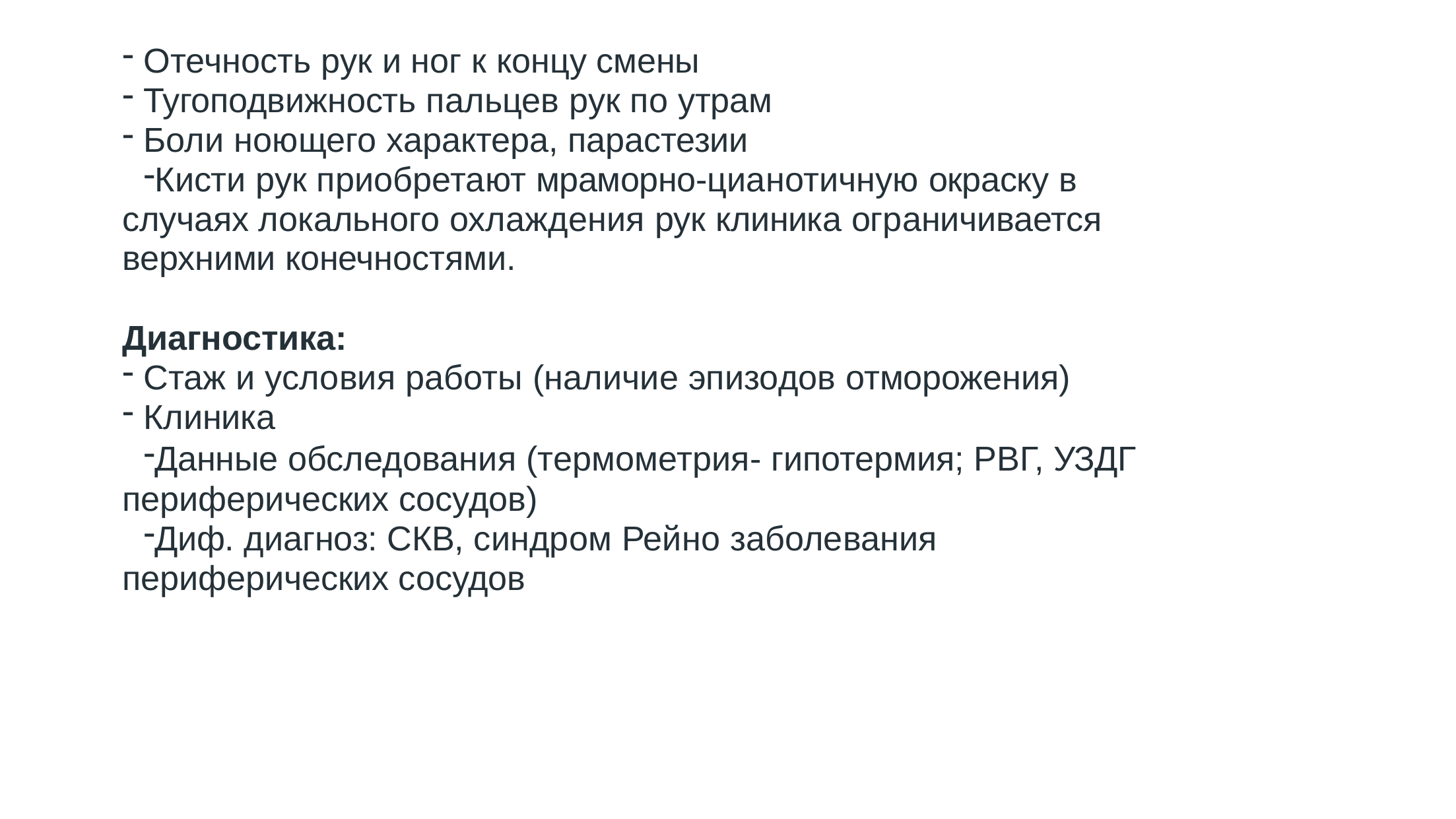

Отечность рук и ног к концу смены
Тугоподвижность пальцев рук по утрам
Боли ноющего характера, парастезии
Кисти рук приобретают мраморно-цианотичную окраску в случаях локального охлаждения рук клиника ограничивается верхними конечностями.
Диагностика:
Стаж и условия работы (наличие эпизодов отморожения)
Клиника
Данные обследования (термометрия- гипотермия; РВГ, УЗДГ периферических сосудов)
Диф. диагноз: СКВ, синдром Рейно заболевания периферических сосудов